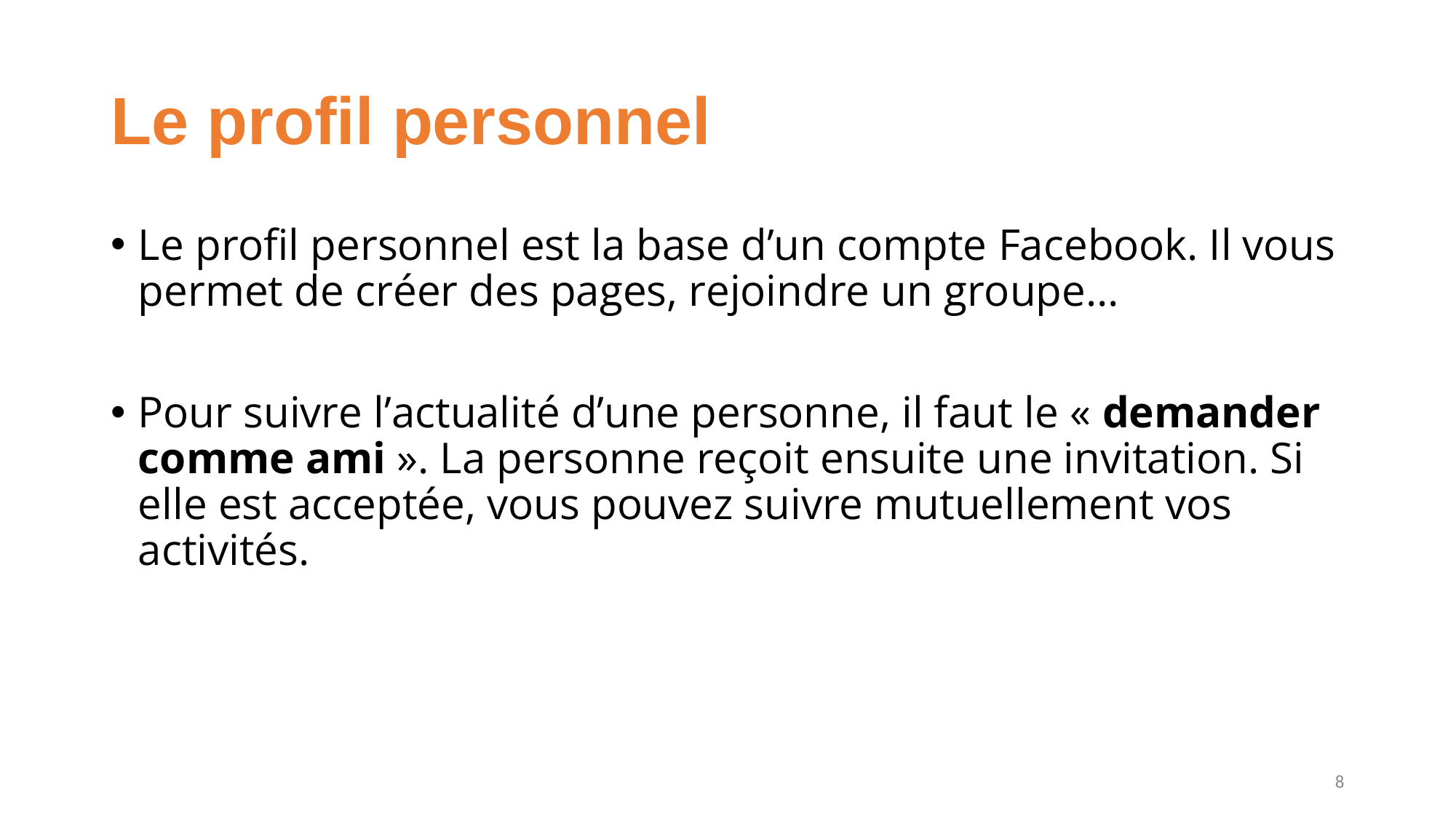

# Le profil personnel
Le profil personnel est la base d’un compte Facebook. Il vous permet de créer des pages, rejoindre un groupe…

Pour suivre l’actualité d’une personne, il faut le « demander comme ami ». La personne reçoit ensuite une invitation. Si elle est acceptée, vous pouvez suivre mutuellement vos activités.
8